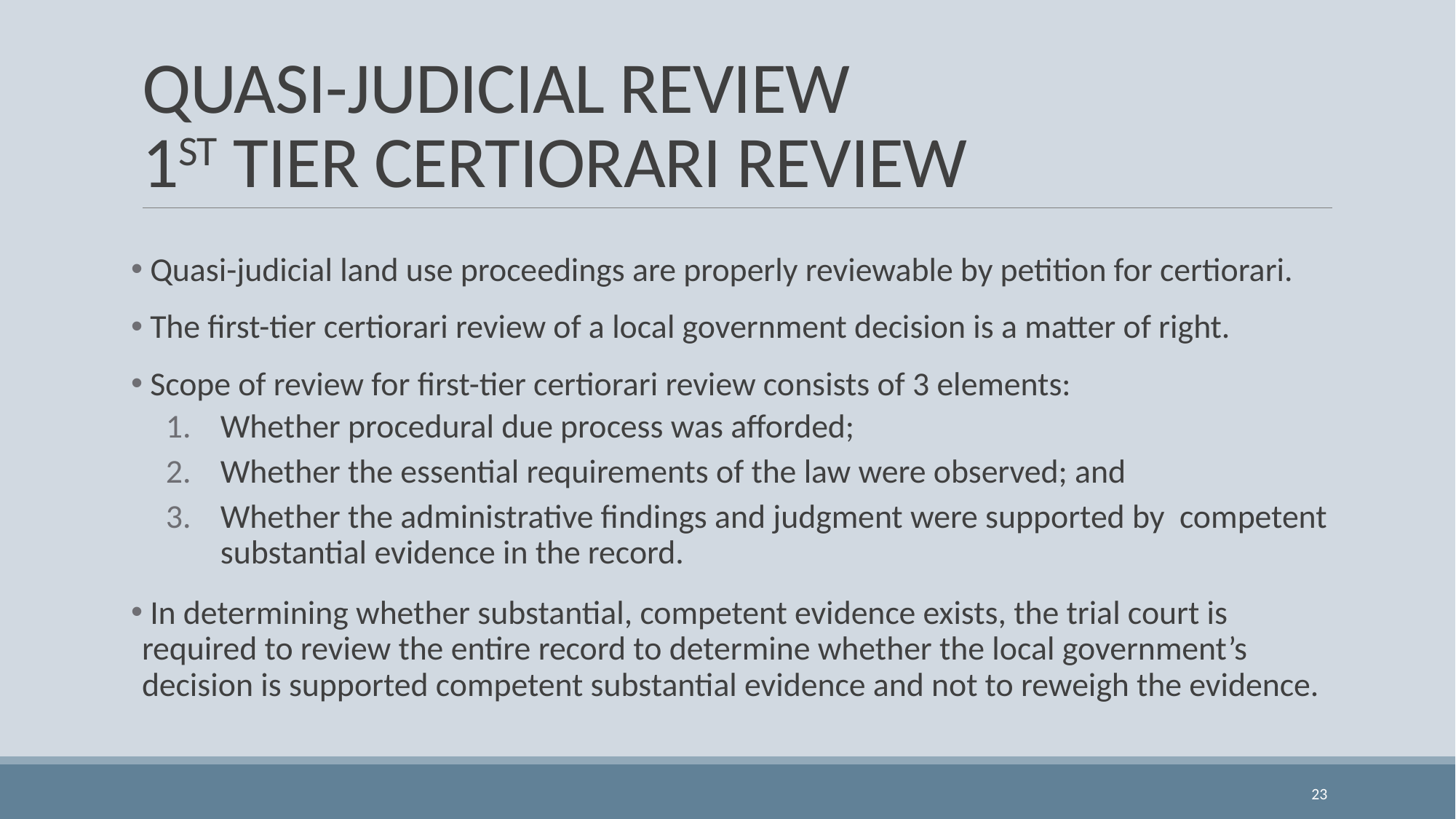

# QUASI-JUDICIAL REVIEW 1ST TIER CERTIORARI REVIEW
 Quasi-judicial land use proceedings are properly reviewable by petition for certiorari.
 The first-tier certiorari review of a local government decision is a matter of right.
 Scope of review for first-tier certiorari review consists of 3 elements:
Whether procedural due process was afforded;
Whether the essential requirements of the law were observed; and
Whether the administrative findings and judgment were supported by  competent substantial evidence in the record.
 In determining whether substantial, competent evidence exists, the trial court is required to review the entire record to determine whether the local government’s decision is supported competent substantial evidence and not to reweigh the evidence.
23